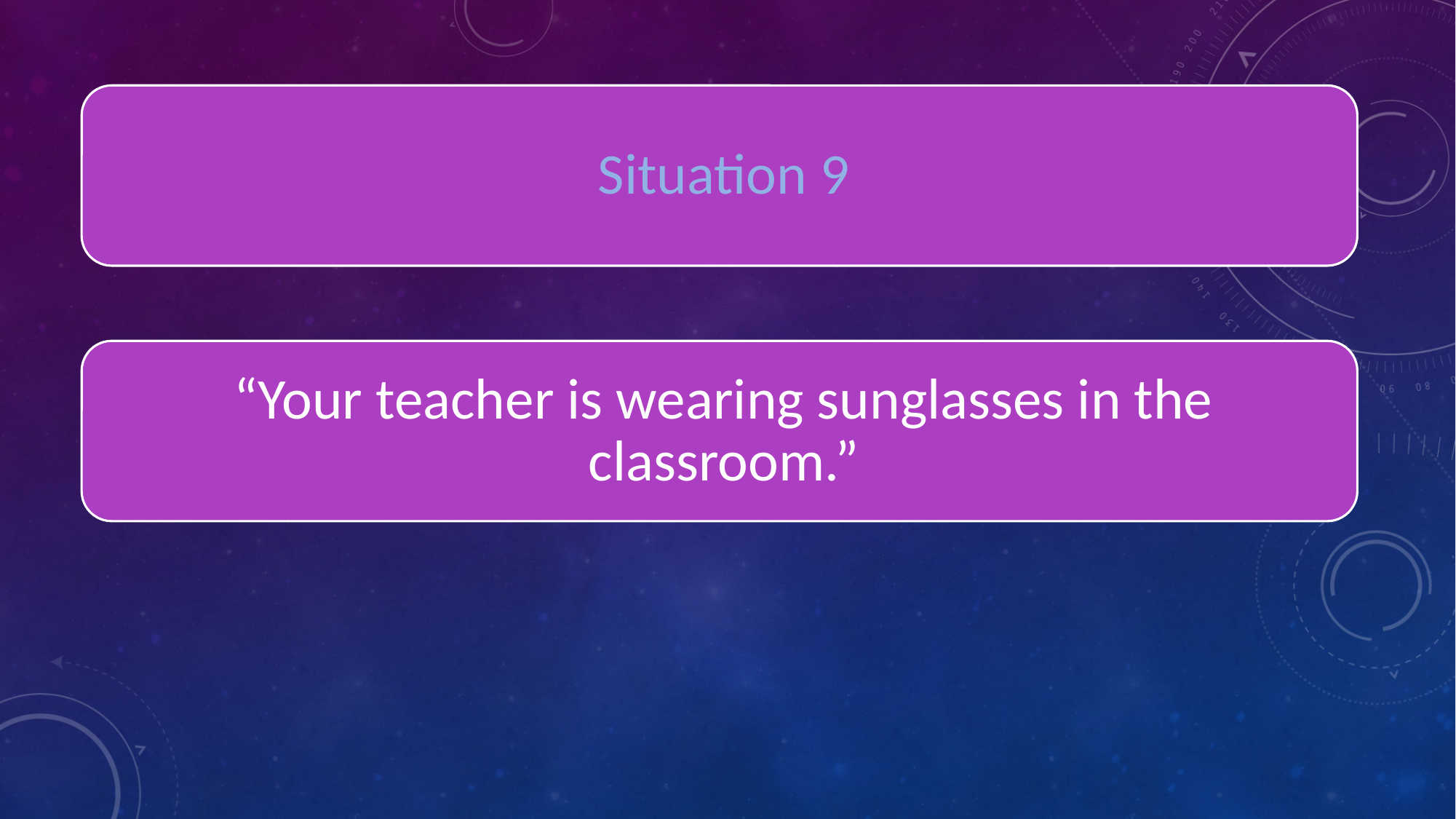

#
Situation 9

“Your teacher is wearing sunglasses in the classroom.”